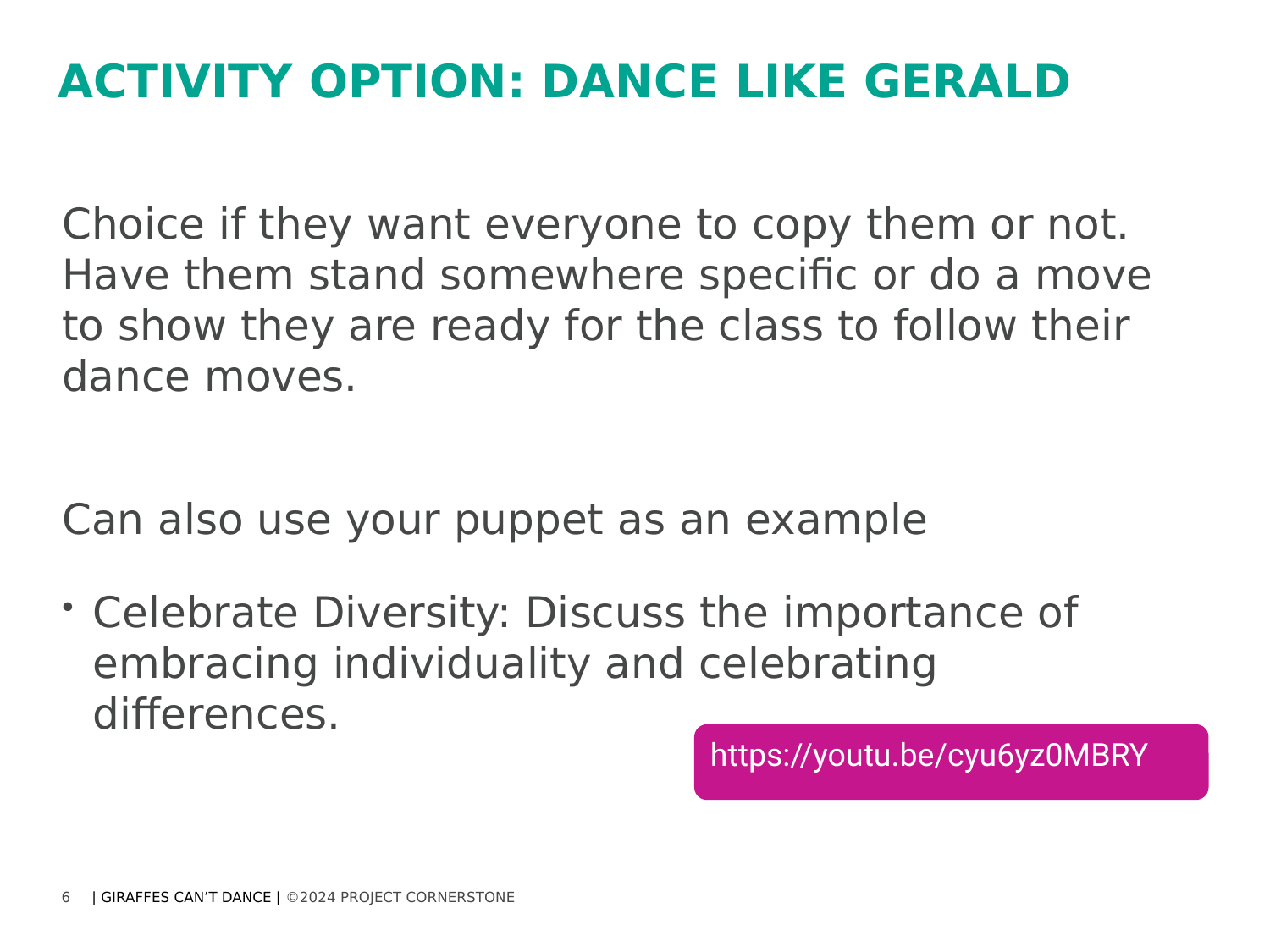

# ACTIVITY OPTION: DANCE LIKE GERALD
Choice if they want everyone to copy them or not. Have them stand somewhere specific or do a move to show they are ready for the class to follow their dance moves.

Can also use your puppet as an example
Celebrate Diversity: Discuss the importance of embracing individuality and celebrating differences.
https://youtu.be/cyu6yz0MBRY
6
| GIRAFFES CAN’T DANCE | ©2024 PROJECT CORNERSTONE